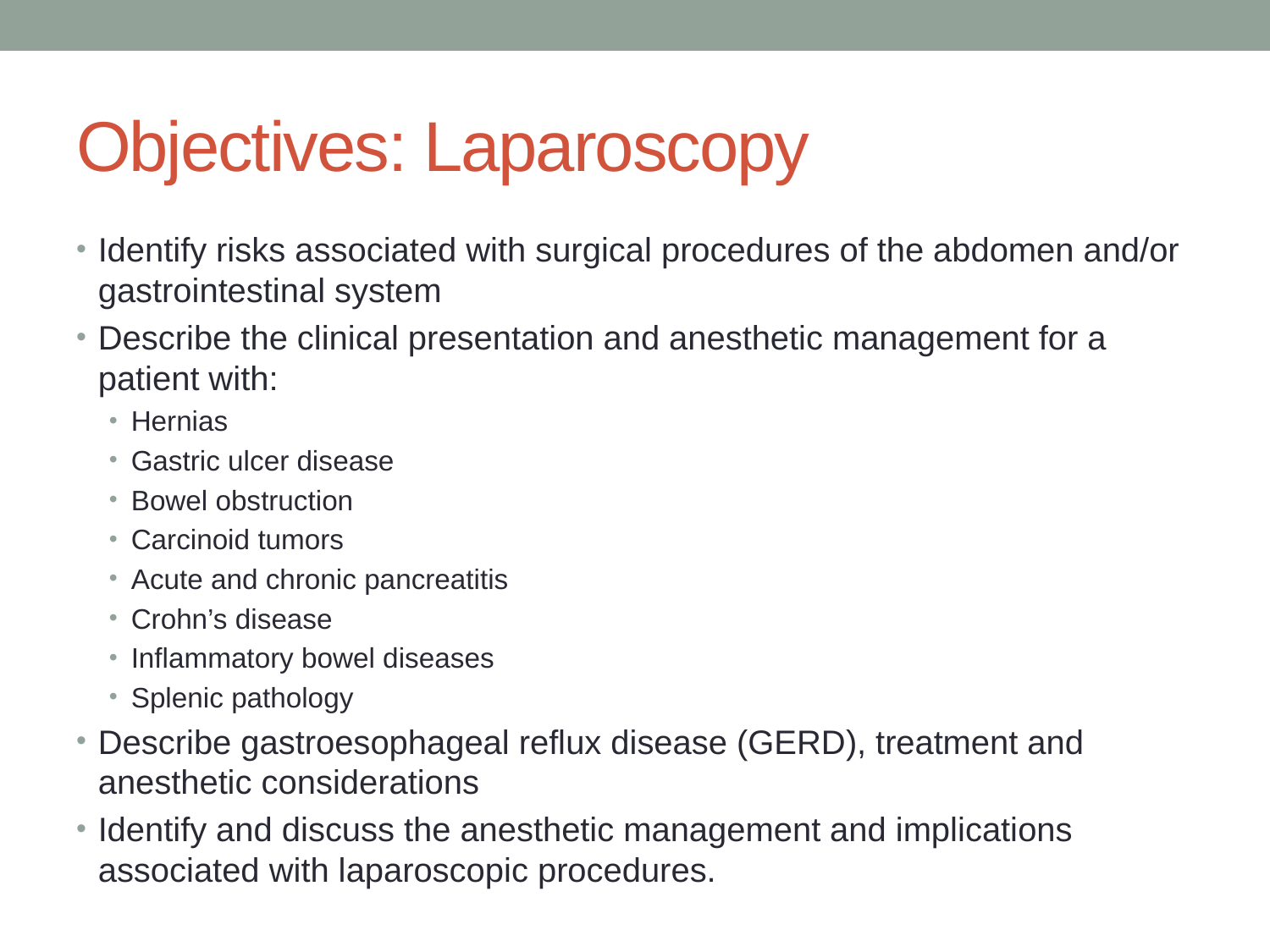

# Objectives: Laparoscopy
Identify risks associated with surgical procedures of the abdomen and/or gastrointestinal system
Describe the clinical presentation and anesthetic management for a patient with:
Hernias
Gastric ulcer disease
Bowel obstruction
Carcinoid tumors
Acute and chronic pancreatitis
Crohn’s disease
Inflammatory bowel diseases
Splenic pathology
Describe gastroesophageal reflux disease (GERD), treatment and anesthetic considerations
Identify and discuss the anesthetic management and implications associated with laparoscopic procedures.